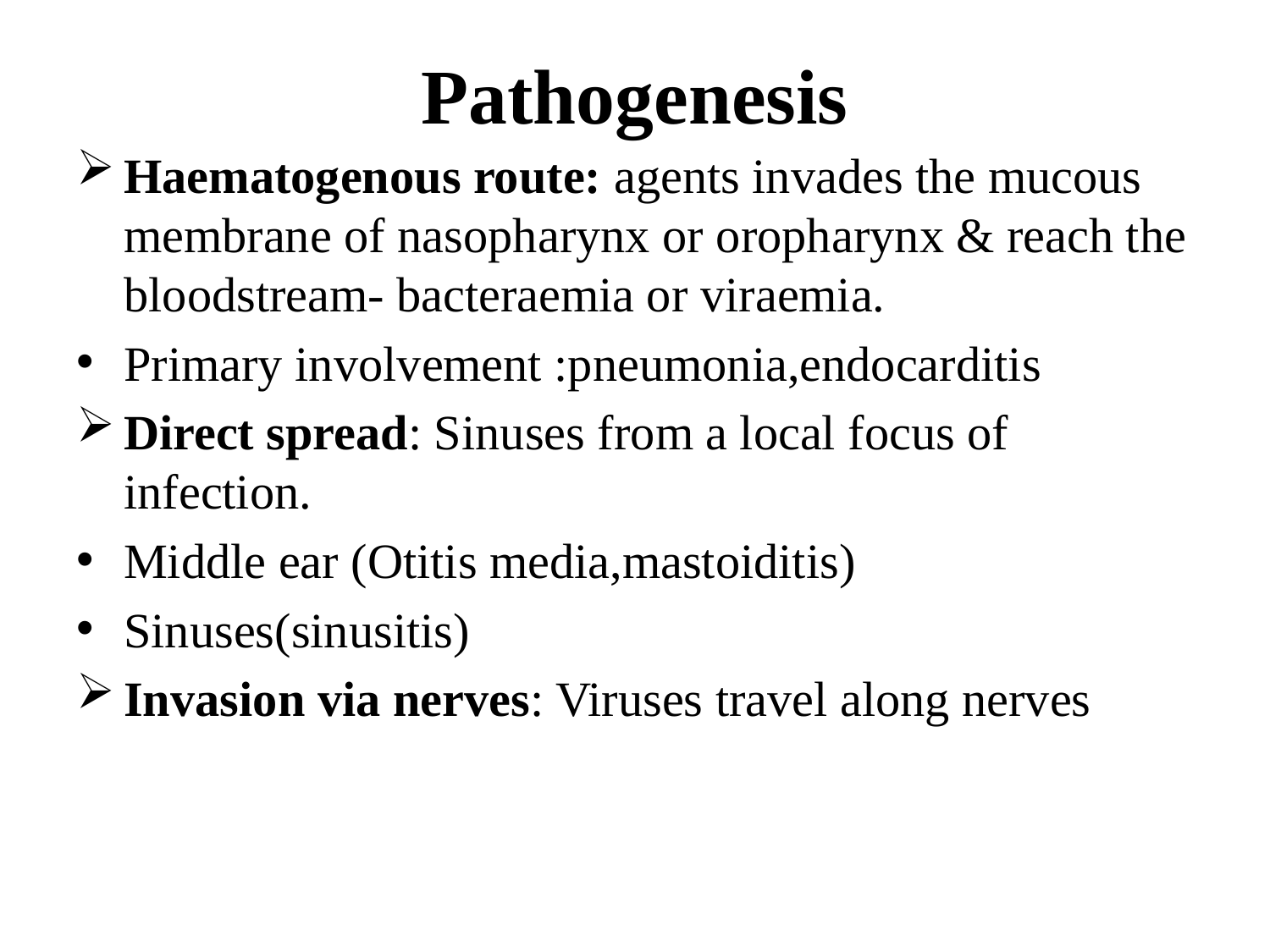

# Pathogenesis
Haematogenous route: agents invades the mucous membrane of nasopharynx or oropharynx & reach the bloodstream- bacteraemia or viraemia.
Primary involvement :pneumonia,endocarditis
Direct spread: Sinuses from a local focus of infection.
Middle ear (Otitis media,mastoiditis)
Sinuses(sinusitis)
Invasion via nerves: Viruses travel along nerves